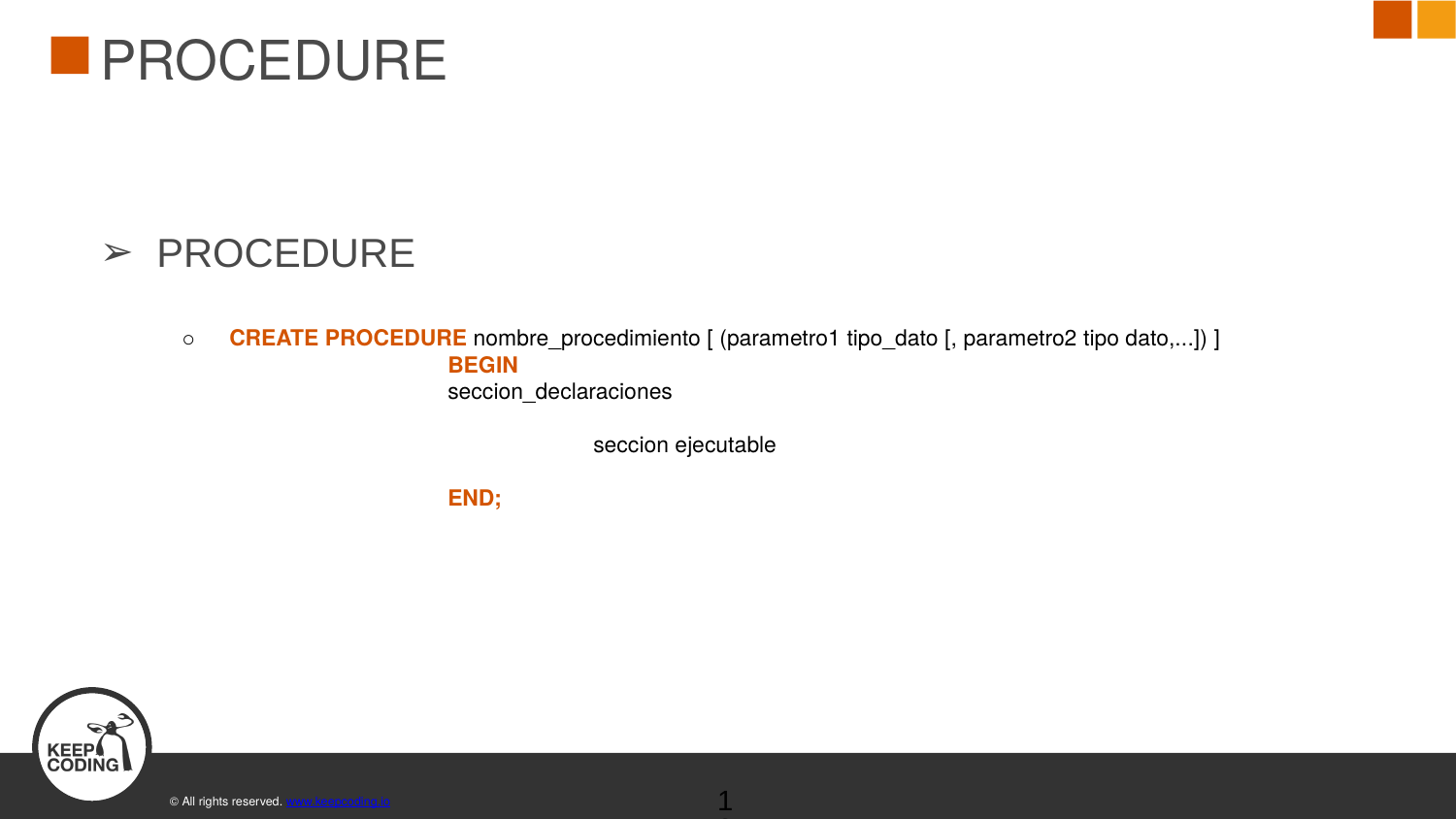

# PROCEDURE

PROCEDURE

CREATE PROCEDURE nombre_procedimiento [ (parametro1 tipo_dato [, parametro2 tipo dato,...]) ]
		BEGIN
		seccion_declaraciones

			seccion ejecutable

		END;

131